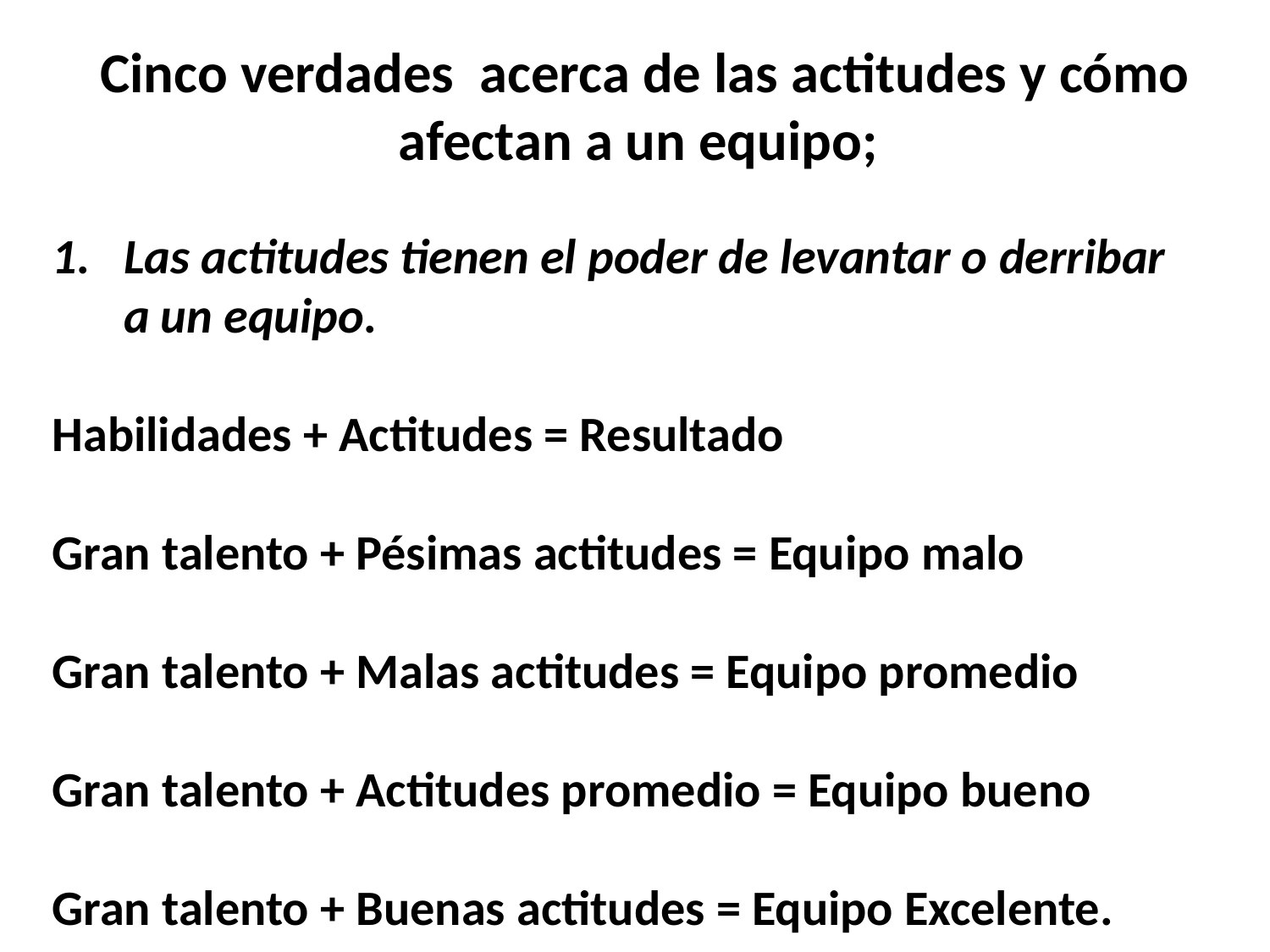

Cinco verdades  acerca de las actitudes y cómo afectan a un equipo;
Las actitudes tienen el poder de levantar o derribar a un equipo.

Habilidades + Actitudes = Resultado

Gran talento + Pésimas actitudes = Equipo malo

Gran talento + Malas actitudes = Equipo promedio

Gran talento + Actitudes promedio = Equipo bueno

Gran talento + Buenas actitudes = Equipo Excelente.